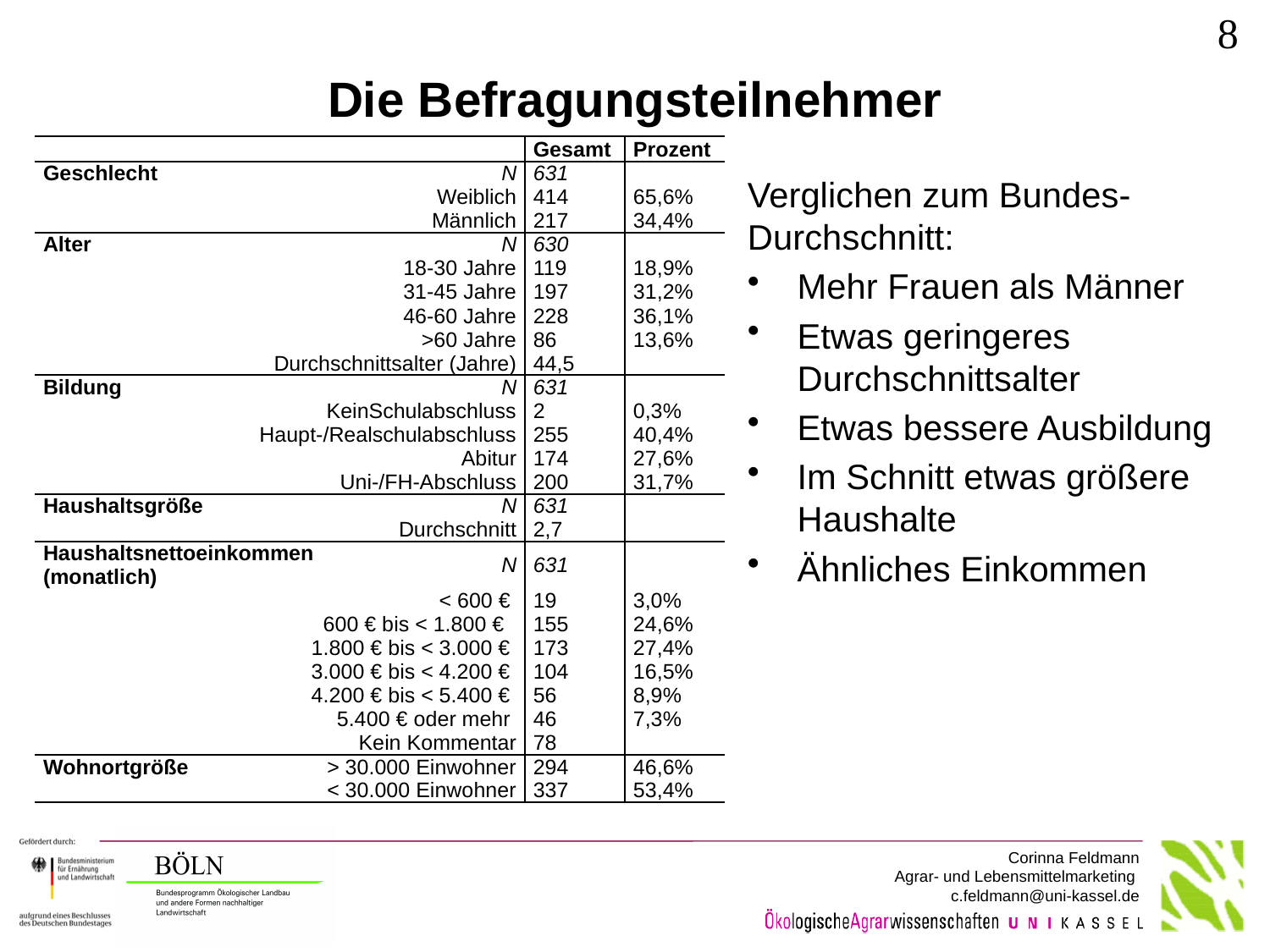

8
# Die Befragungsteilnehmer
|  |  |  |  |  | Gesamt | Prozent |
| --- | --- | --- | --- | --- | --- | --- |
| Geschlecht | N |  |  |  | 631 |  |
|  | Weiblich |  |  |  | 414 | 65,6% |
|  | Männlich |  |  |  | 217 | 34,4% |
| Alter | N |  |  |  | 630 |  |
|  | 18-30 Jahre |  |  |  | 119 | 18,9% |
|  | 31-45 Jahre |  |  |  | 197 | 31,2% |
|  | 46-60 Jahre |  |  |  | 228 | 36,1% |
|  | >60 Jahre |  |  |  | 86 | 13,6% |
|  | Durchschnittsalter (Jahre) |  |  |  | 44,5 |  |
| Bildung | N |  |  |  | 631 |  |
|  | KeinSchulabschluss |  |  |  | 2 | 0,3% |
|  | Haupt-/Realschulabschluss |  |  |  | 255 | 40,4% |
|  | Abitur |  |  |  | 174 | 27,6% |
|  | Uni-/FH-Abschluss |  |  |  | 200 | 31,7% |
| Haushaltsgröße |  |  | N |  | 631 |  |
|  |  | Durchschnitt |  |  | 2,7 |  |
| Haushaltsnettoeinkommen (monatlich) |  |  |  | N | 631 |  |
|  |  | < 600 € |  |  | 19 | 3,0% |
|  |  | 600 € bis < 1.800 € |  |  | 155 | 24,6% |
|  |  | 1.800 € bis < 3.000 € |  |  | 173 | 27,4% |
|  |  | 3.000 € bis < 4.200 € |  |  | 104 | 16,5% |
|  |  | 4.200 € bis < 5.400 € |  |  | 56 | 8,9% |
|  |  | 5.400 € oder mehr |  |  | 46 | 7,3% |
|  |  | Kein Kommentar |  |  | 78 |  |
| Wohnortgröße |  | > 30.000 Einwohner |  |  | 294 | 46,6% |
|  |  | < 30.000 Einwohner |  |  | 337 | 53,4% |
Verglichen zum Bundes-Durchschnitt:
Mehr Frauen als Männer
Etwas geringeres Durchschnittsalter
Etwas bessere Ausbildung
Im Schnitt etwas größere Haushalte
Ähnliches Einkommen